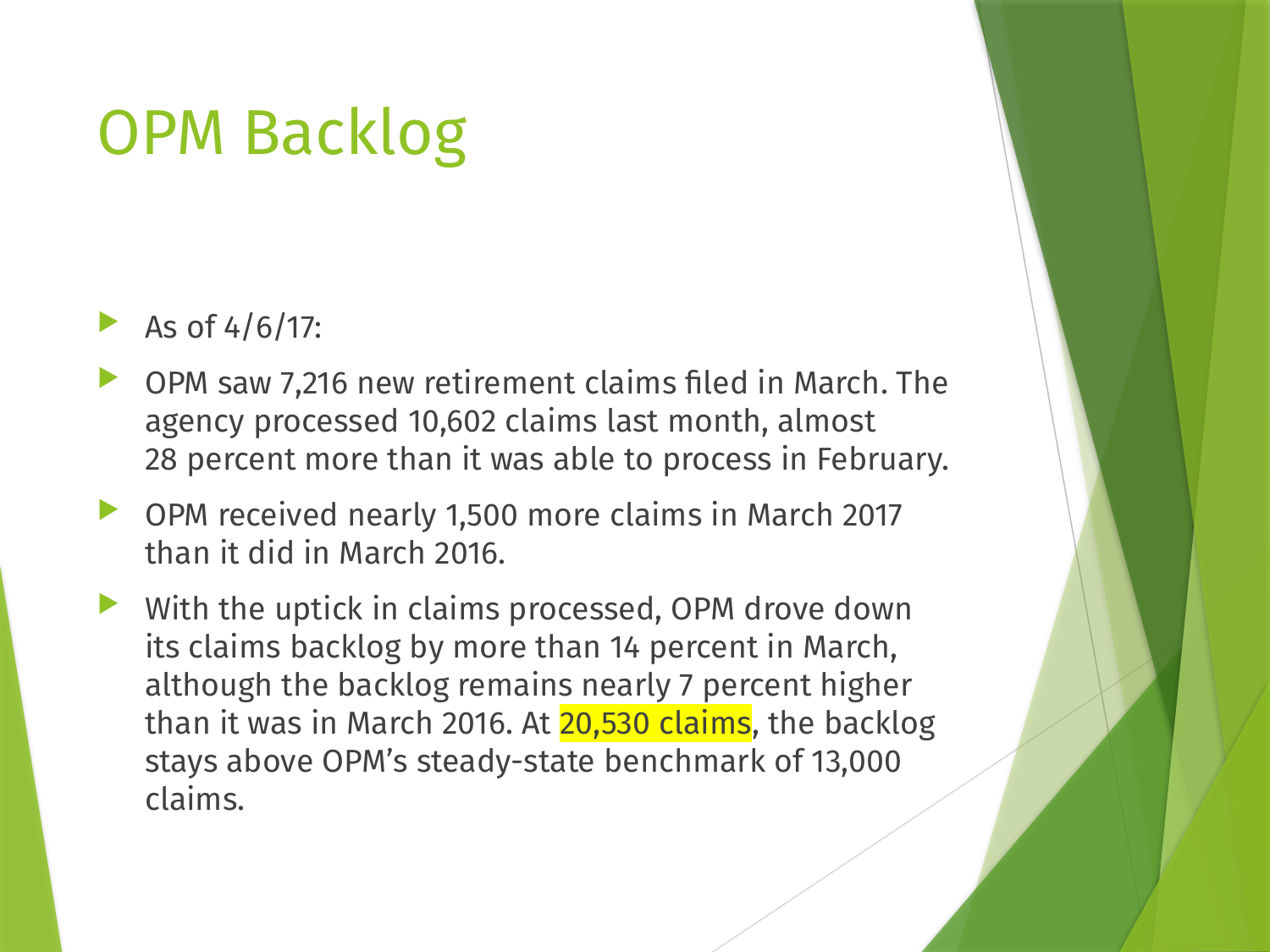

# OPM Backlog
As of 4/6/17:
OPM saw 7,216 new retirement claims filed in March. The agency processed 10,602 claims last month, almost 28 percent more than it was able to process in February.
OPM received nearly 1,500 more claims in March 2017 than it did in March 2016.
With the uptick in claims processed, OPM drove down its claims backlog by more than 14 percent in March, although the backlog remains nearly 7 percent higher than it was in March 2016. At 20,530 claims, the backlog stays above OPM’s steady-state benchmark of 13,000 claims.